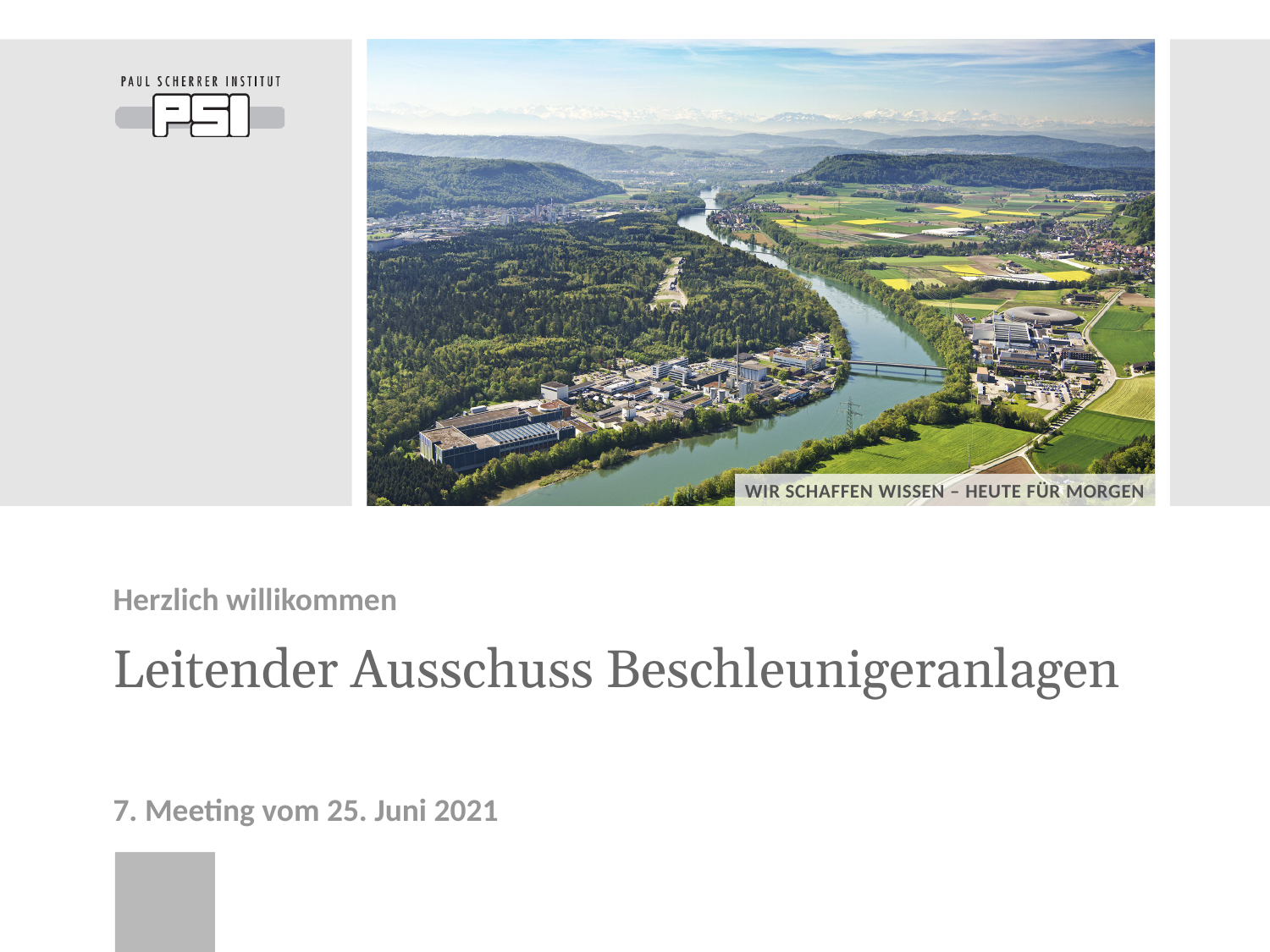

Herzlich willikommen
# Leitender Ausschuss Beschleunigeranlagen
7. Meeting vom 25. Juni 2021